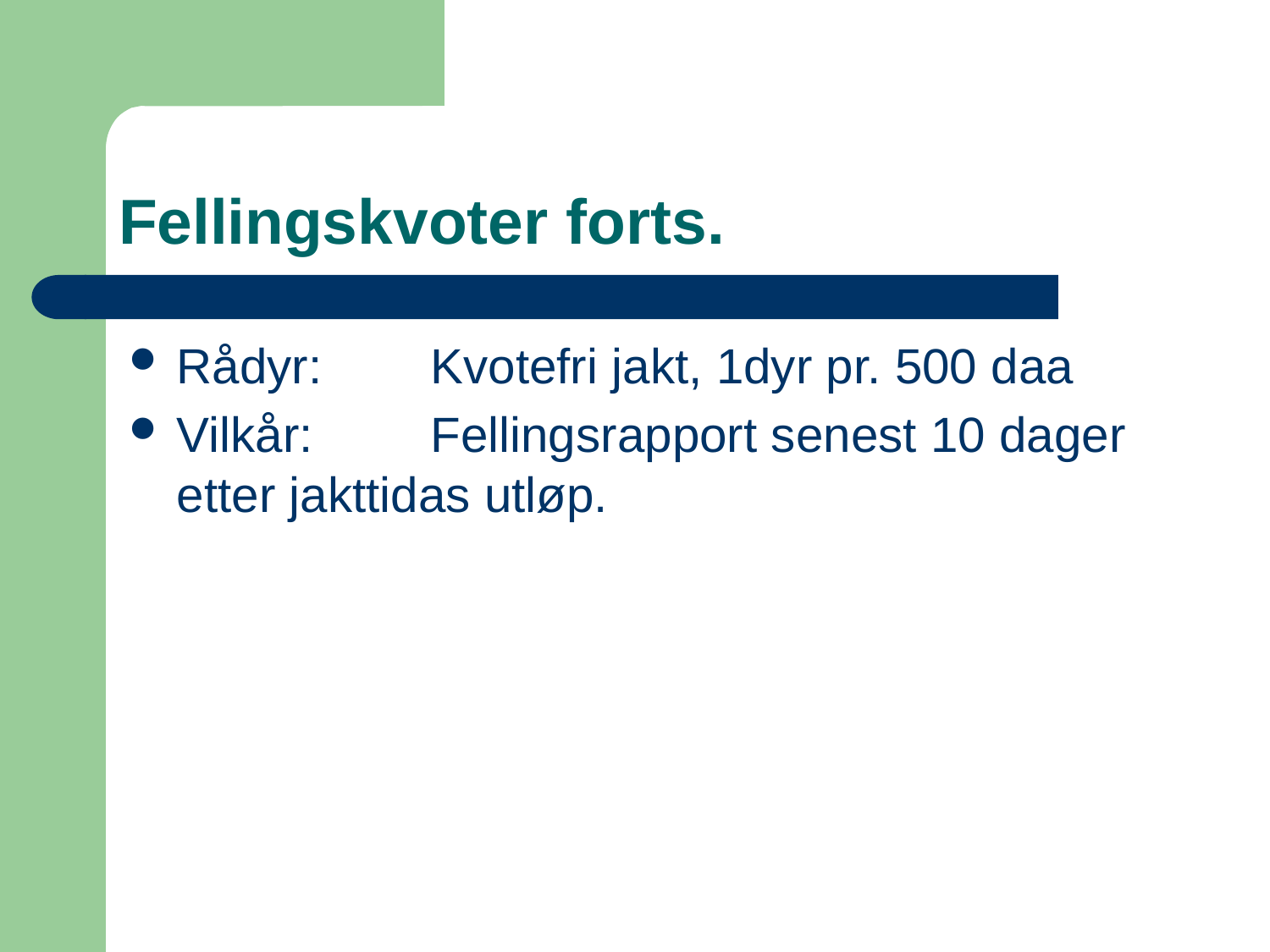

# Fellingskvoter forts.
Rådyr: 	Kvotefri jakt, 1dyr pr. 500 daa
Vilkår: 	Fellingsrapport senest 10 dager etter jakttidas utløp.